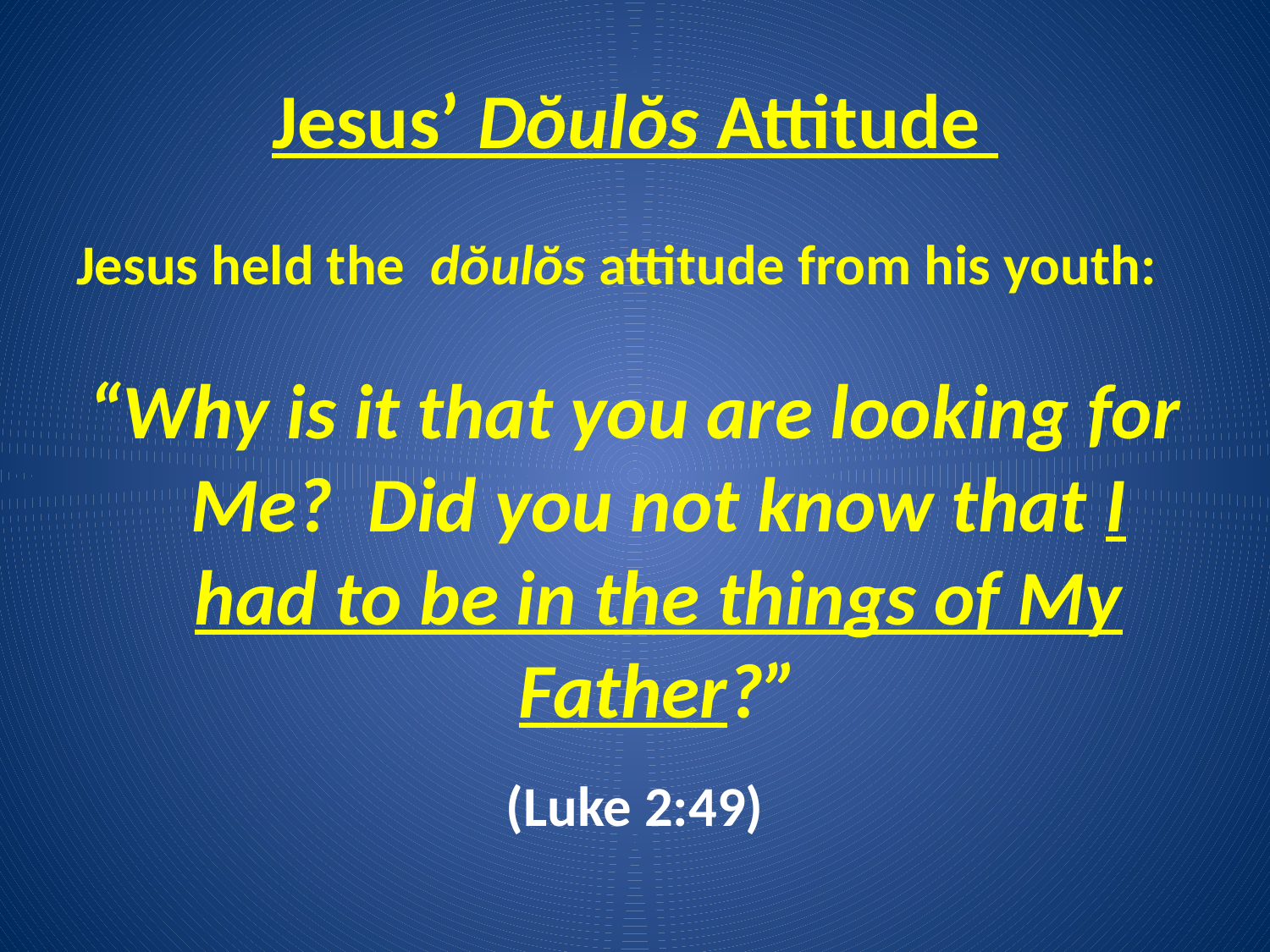

# Jesus’ Dŏulŏs Attitude
Jesus held the  dŏulŏs attitude from his youth:

“Why is it that you are looking for Me?  Did you not know that I had to be in the things of My Father?”

(Luke 2:49)